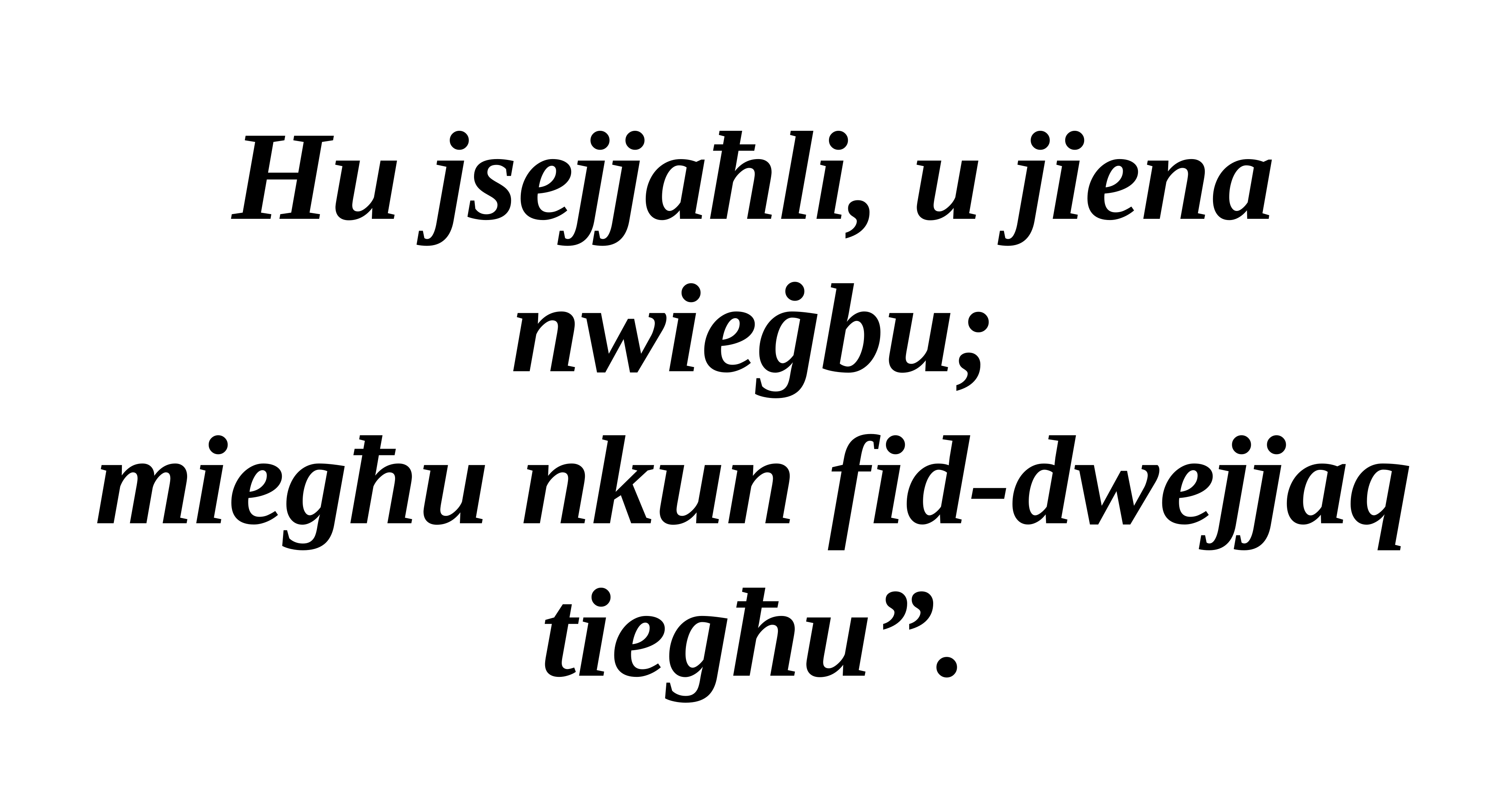

Hu jsejjaħli, u jiena nwieġbu;
miegħu nkun fid-dwejjaq tiegħu”.